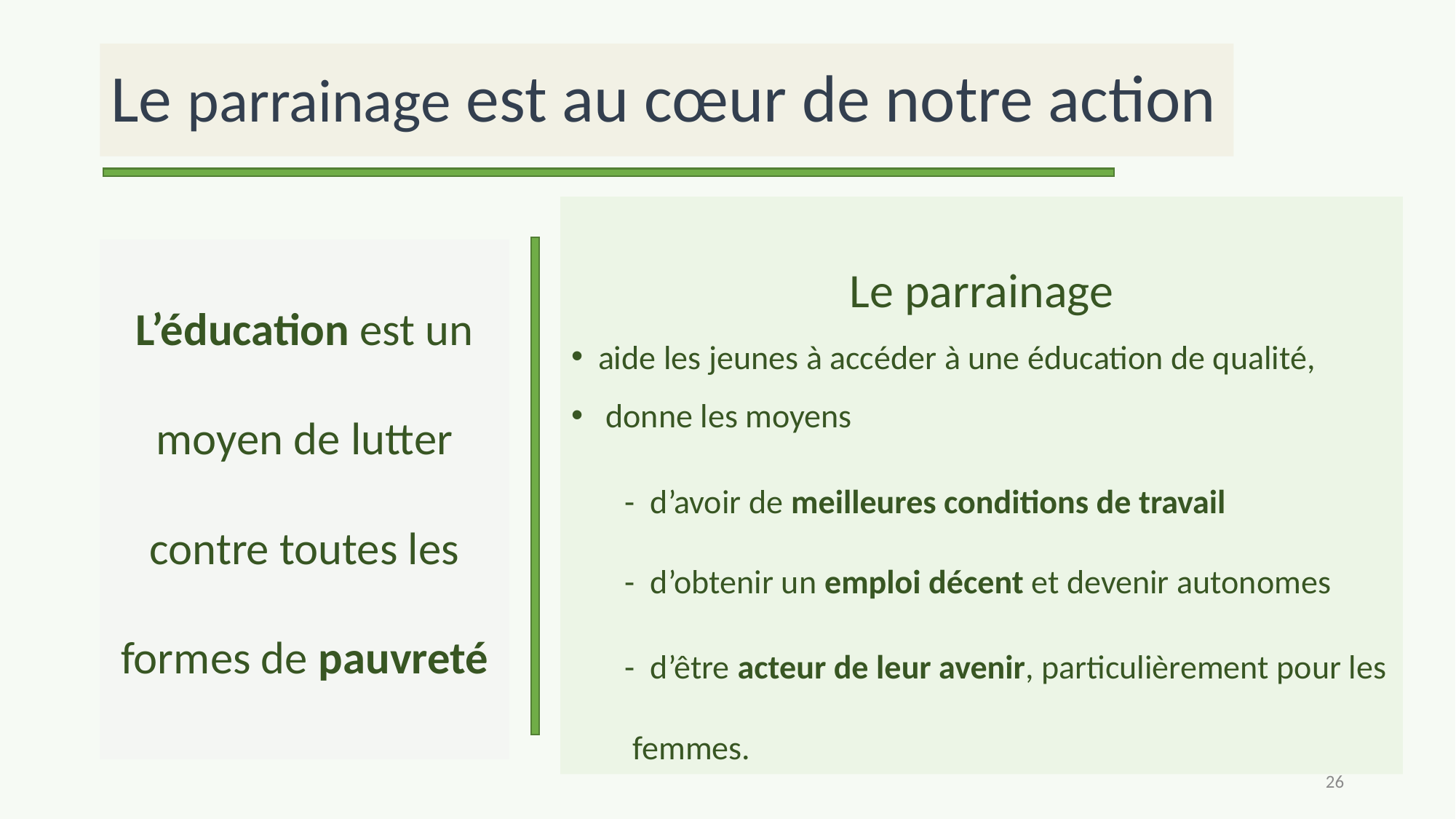

# Le parrainage est au cœur de notre action

Le parrainage
aide les jeunes à accéder à une éducation de qualité,
 donne les moyens
-  d’avoir de meilleures conditions de travail
-  d’obtenir un emploi décent et devenir autonomes
-  d’être acteur de leur avenir, particulièrement pour les  femmes.

L’éducation est un moyen de lutter contre toutes les formes de pauvreté

26